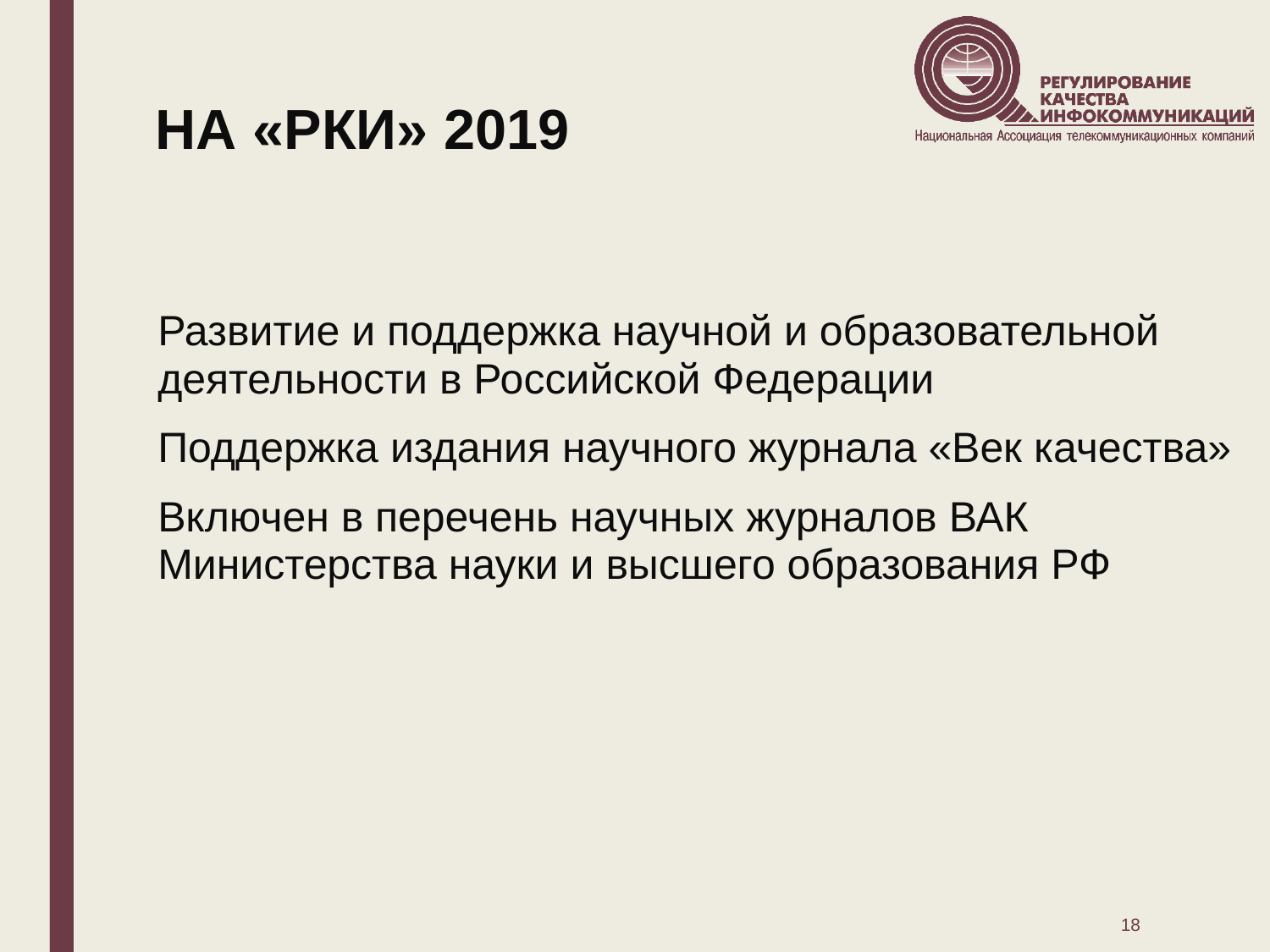

# НА «РКИ» 2019
Развитие и поддержка научной и образовательной деятельности в Российской Федерации
Поддержка издания научного журнала «Век качества»
Включен в перечень научных журналов ВАК Министерства науки и высшего образования РФ

18